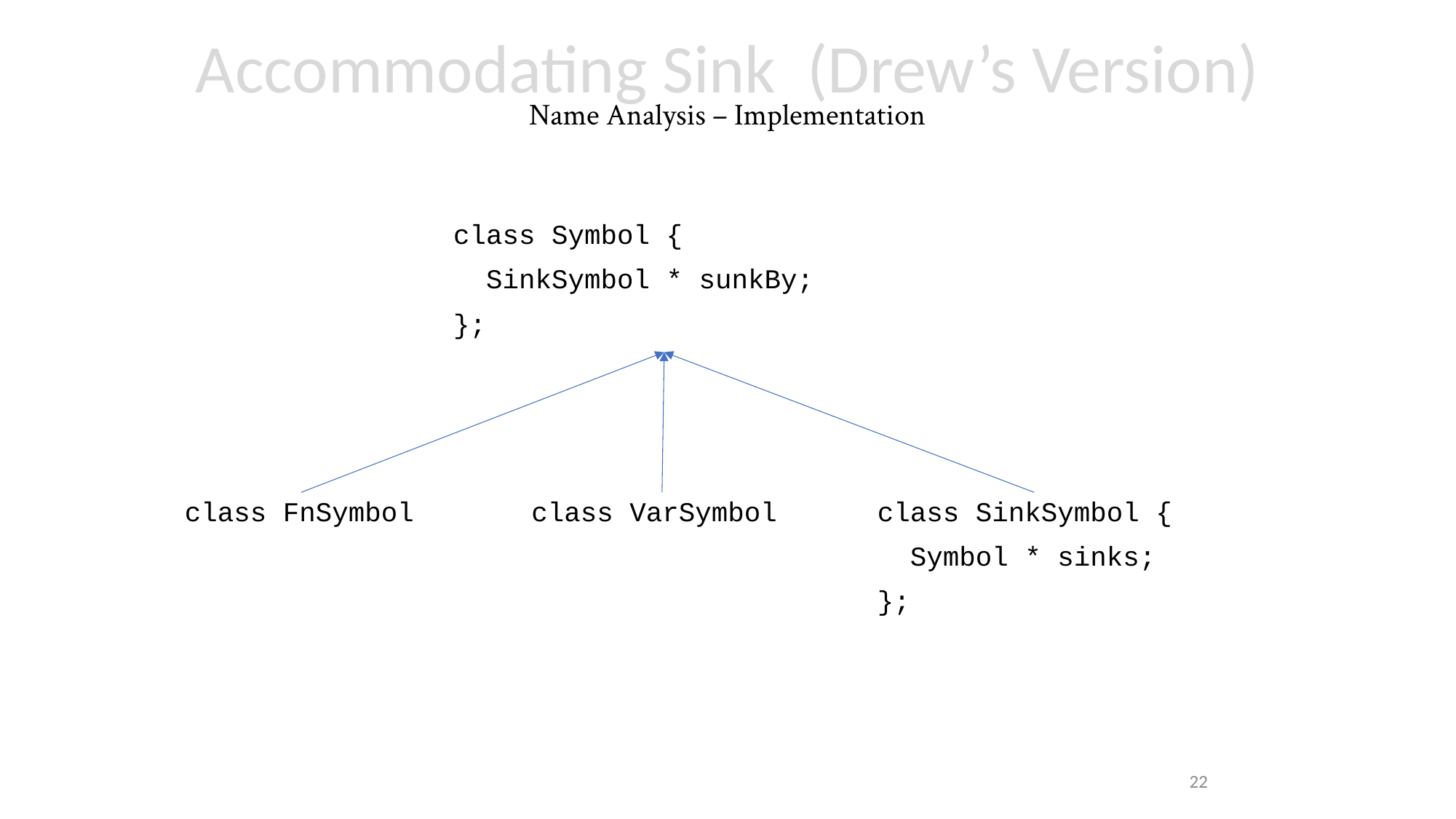

# Accommodating Sink  (Drew’s Version) Name Analysis – Implementation
class Symbol {
  SinkSymbol * sunkBy;
};
class FnSymbol
class VarSymbol
class SinkSymbol {
  Symbol * sinks;
};
22